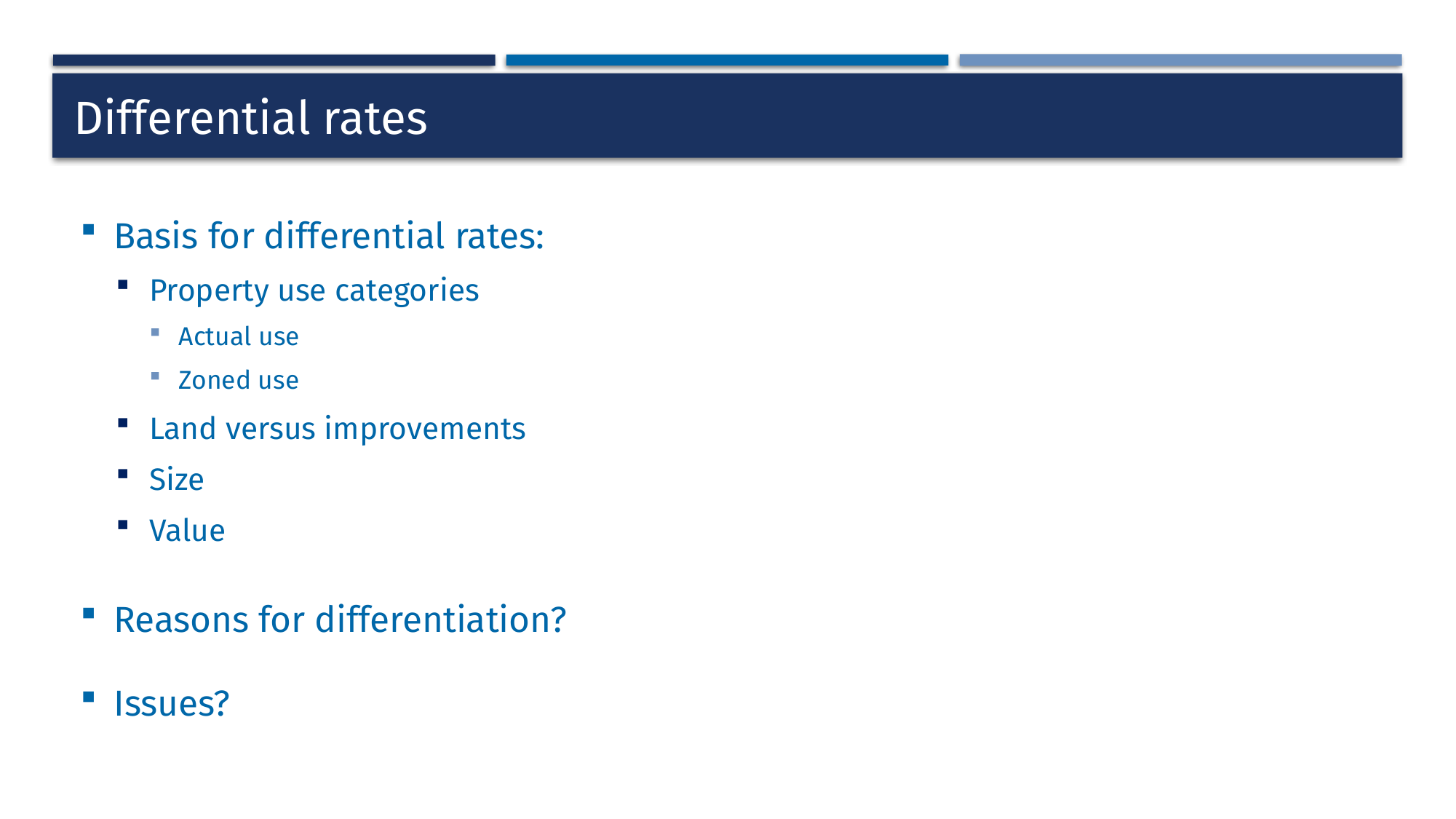

# Differential rates
Basis for differential rates:
Property use categories
Actual use
Zoned use
Land versus improvements
Size
Value

Reasons for differentiation?

Issues?